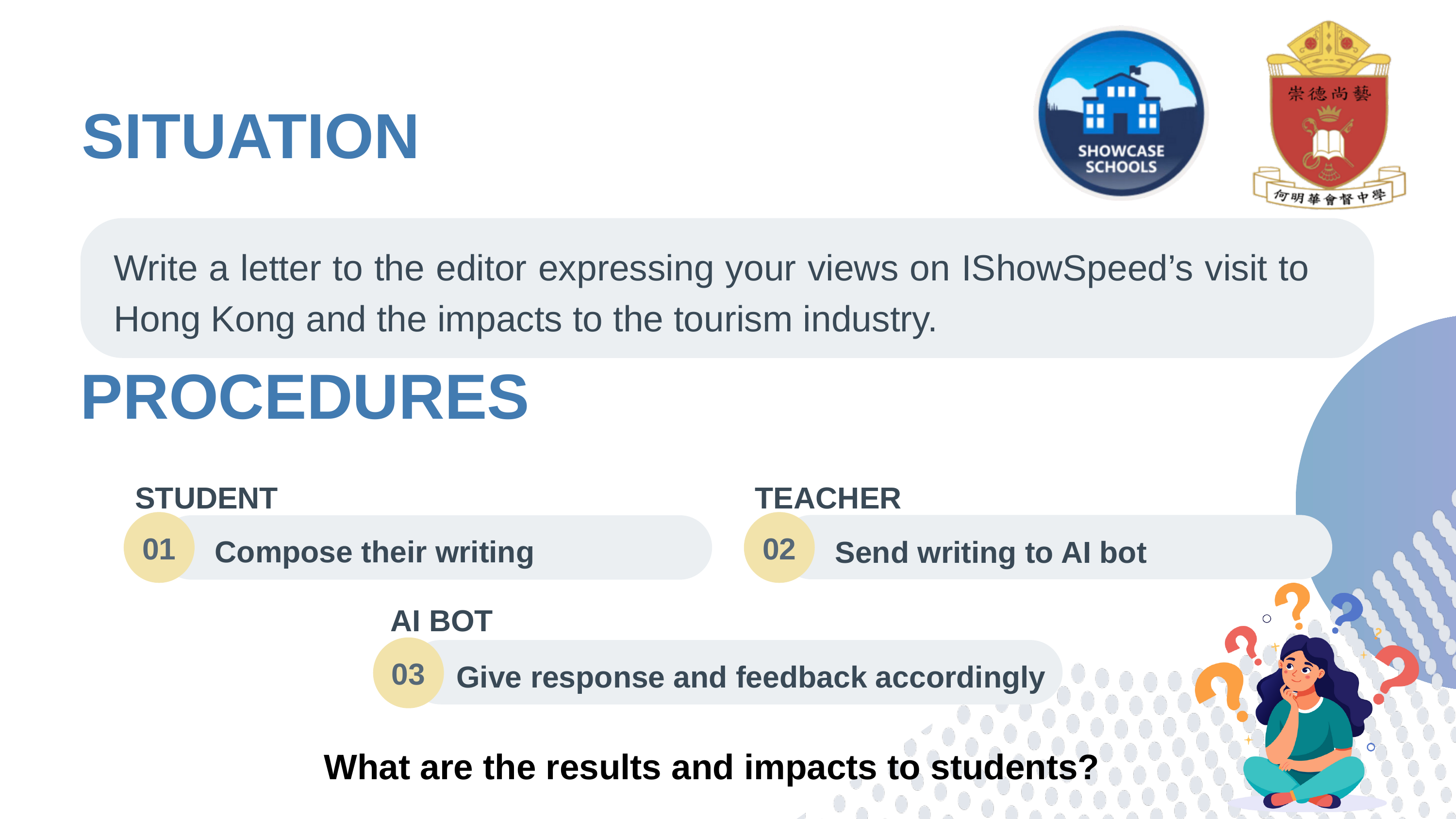

SITUATION

Write a letter to the editor expressing your views on IShowSpeed’s visit to Hong Kong and the impacts to the tourism industry.

PROCEDURES

STUDENT

01
Compose their writing
TEACHER

02
Send writing to AI bot

AI BOT

03
Give response and feedback accordingly
What are the results and impacts to students?